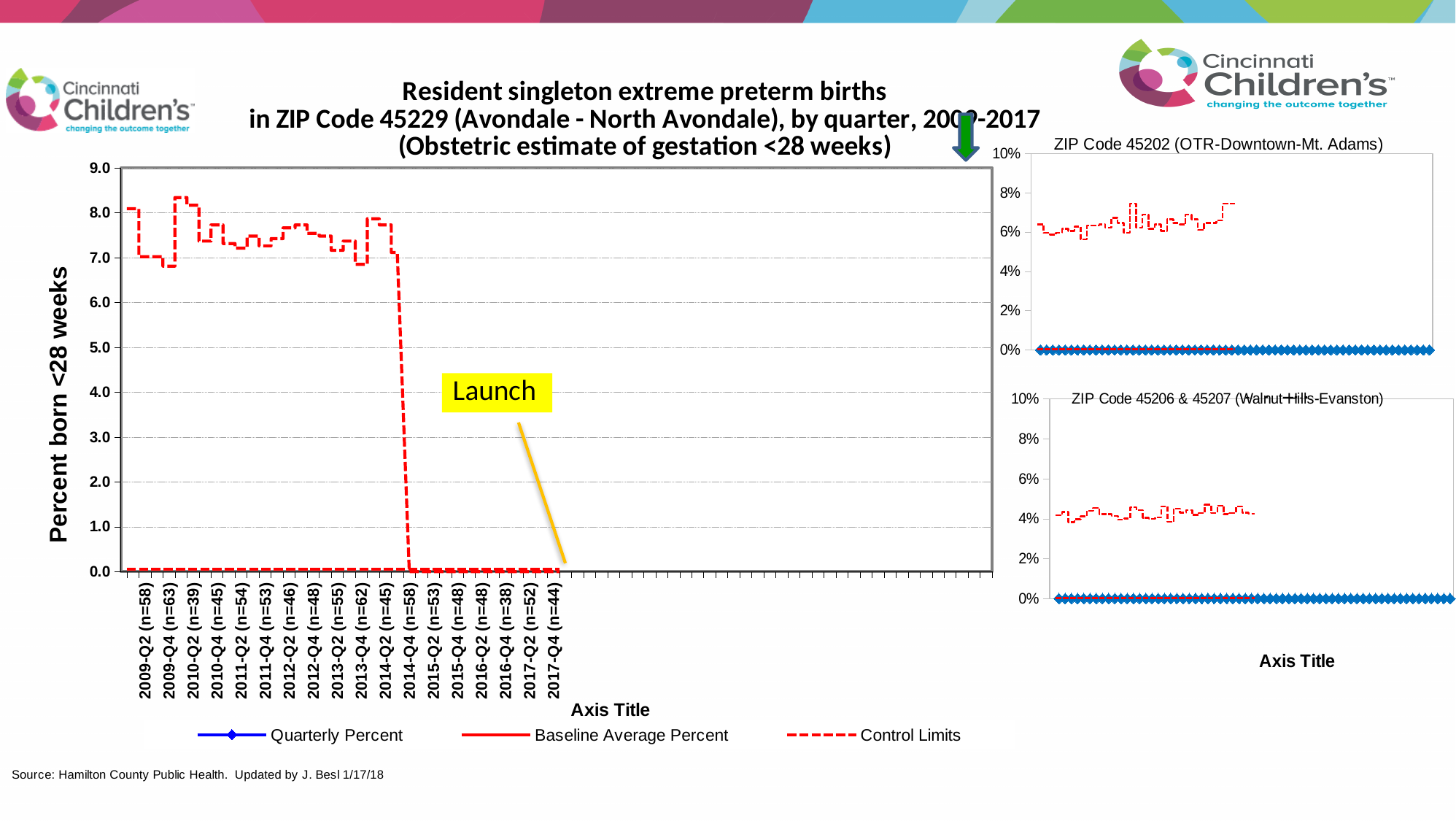

### Chart: Resident singleton extreme preterm births
in ZIP Code 45229 (Avondale - North Avondale), by quarter, 2009-2017
(Obstetric estimate of gestation <28 weeks)

| Category | Quarterly Percent | Baseline Average Percent |  |  |
|---|---|---|---|---|
| 2009-Q1 (n=40) | 0.0 | 1.7937219730941705 | 0.05559730058921788 | 8.08934114267135 |
| 2009-Q2 (n=58) | 0.0 | 1.7937219730941705 | 0.05559730058921788 | 8.08934114267135 |
| 2009-Q3 (n=58) | 5.172413793103448 | 1.7937219730941705 | 0.05559730058921788 | 7.021949122233578 |
| 2009-Q4 (n=63) | 1.5873015873015872 | 1.7937219730941705 | 0.05559730058921788 | 7.021949122233578 |
| 2010-Q1 (n=37) | 5.405405405405405 | 1.7937219730941705 | 0.05559730058921788 | 7.021949122233578 |
| 2010-Q2 (n=39) | 0.0 | 1.7937219730941705 | 0.05559730058921788 | 7.021949122233578 |
| 2010-Q3 (n=51) | 1.9607843137254901 | 1.7937219730941705 | 0.05559730058921788 | 6.810191403062625 |
| 2010-Q4 (n=45) | 2.2222222222222223 | 1.7937219730941705 | 0.05559730058921788 | 6.810191403062625 |
| 2011-Q1 (n=52) | 1.9230769230769231 | 1.7937219730941705 | 0.05559730058921788 | 8.339595088382682 |
| 2011-Q2 (n=54) | 1.8518518518518516 | 1.7937219730941705 | 0.05559730058921788 | 8.339595088382682 |
| 2011-Q3 (n=49) | 6.122448979591836 | 1.7937219730941705 | 0.05559730058921788 | 8.169543346291562 |
| 2011-Q4 (n=53) | 1.8867924528301887 | 1.7937219730941705 | 0.05559730058921788 | 8.169543346291562 |
| 2012-Q1 (n=50) | 0.0 | 1.7937219730941705 | 0.05559730058921788 | 7.369216023363293 |
| 2012-Q2 (n=46) | 2.1739130434782608 | 1.7937219730941705 | 0.05559730058921788 | 7.369216023363293 |
| 2012-Q3 (n=45) | 0.0 | 1.7937219730941705 | 0.05559730058921788 | 7.729288648528896 |
| 2012-Q4 (n=48) | 2.083333333333333 | 1.7937219730941705 | 0.05559730058921788 | 7.729288648528896 |
| 2013-Q1 (n=49) | 0.0 | 1.7937219730941705 | 0.05559730058921788 | 7.315345252274895 |
| 2013-Q2 (n=55) | 0.0 | 1.7937219730941705 | 0.05559730058921788 | 7.315345252274895 |
| 2013-Q3 (n=51) | 0.0 | 1.7937219730941705 | 0.05559730058921788 | 7.212128239280077 |
| 2013-Q4 (n=62) | 3.225806451612903 | 1.7937219730941705 | 0.05559730058921788 | 7.212128239280077 |
| 2014-Q1 (n=43) | 0.0 | 1.7937219730941705 | 0.05559730058921788 | 7.4818636464889465 |
| 2014-Q2 (n=45) | 0.0 | 1.7937219730941705 | 0.05559730058921788 | 7.4818636464889465 |
| 2014-Q3 (n=56) | 1.7857142857142856 | 1.7937219730941705 | 0.05559730058921788 | 7.2630064096369935 |
| 2014-Q4 (n=58) | 0.0 | 0.0 | 0.05559730058921788 | 7.2630064096369935 |
| 2015-Q1 (n=55) | 0.0 | 0.0 | 0.05559730058921788 | 7.42469494254431 |
| 2015-Q2 (n=53) | 0.0 | 0.0 | 0.05559730058921788 | 7.42469494254431 |
| 2015-Q3 (n=42) | 0.0 | 0.0 | 0.05559730058921788 | 7.664417119574781 |
| 2015-Q4 (n=48) | 0.0 | 0.0 | 0.05559730058921788 | 7.664417119574781 |
| 2016-Q1 (n=53) | 0.0 | 0.0 | 0.05559730058921788 | 7.729288648528896 |
| 2016-Q2 (n=48) | 0.0 | 0.0 | 0.05559730058921788 | 7.729288648528896 |
| 2016-Q3 (n=55) | 0.0 | 0.0 | 0.05559730058921788 | 7.540809694159774 |
| 2016-Q4 (n=38) | 0.0 | 0.0 | 0.05559730058921788 | 7.540809694159774 |
| 2017-Q1 (n=38) | 0.0 | 0.0 | 0.05559730058921788 | 7.4818636464889465 |
| 2017-Q2 (n=52) | 0.0 | 0.0 | 0.05559730058921788 | 7.4818636464889465 |
| 2017-Q3 (n=51) | 0.0 | 0.0 | 0.05559730058921788 | 7.1626440405180425 |
| 2017-Q4 (n=44) | 0.0 | 0.0 | 0.05559730058921788 | 7.1626440405180425 |

### Chart: ZIP Code 45202 (OTR-Downtown-Mt. Adams)

| Category | Quarterly Percent | Baseline Average Percent |  |  |
|---|---|---|---|---|
| 2009-Q1 (n=42) | 0.0238095238095238 | 0.0125 | 0.000495957400360034 | 0.063930431513981 |
| 2009-Q2 (n=50) | 0.0 | 0.0125 | 0.000495957400360034 | 0.063930431513981 |
| 2009-Q3 (n=52) | 0.0 | 0.0125 | 0.000495957400360034 | 0.059636769087412 |
| 2009-Q4 (n=50) | 0.0 | 0.0125 | 0.000495957400360034 | 0.059636769087412 |
| 2010-Q1 (n=46) | 0.0 | 0.0125 | 0.000495957400360034 | 0.0587214048816213 |
| 2010-Q2 (n=48) | 0.0416666666666667 | 0.0125 | 0.000495957400360034 | 0.0587214048816213 |
| 2010-Q3 (n=44) | 0.0 | 0.0125 | 0.000495957400360034 | 0.059636769087412 |
| 2010-Q4 (n=58) | 0.0 | 0.0125 | 0.000495957400360034 | 0.059636769087412 |
| 2011-Q1 (n=43) | 0.0232558139534884 | 0.0125 | 0.000495957400360034 | 0.0616434789340268 |
| 2011-Q2 (n=43) | 0.0465116279069768 | 0.0125 | 0.000495957400360034 | 0.0616434789340268 |
| 2011-Q3 (n=42) | 0.0476190476190476 | 0.0125 | 0.000495957400360034 | 0.0606087634948145 |
| 2011-Q4 (n=45) | 0.0222222222222222 | 0.0125 | 0.000495957400360034 | 0.0606087634948145 |
| 2012-Q1 (n=37) | 0.0 | 0.0125 | 0.000495957400360034 | 0.0627479646806262 |
| 2012-Q2 (n=41) | 0.0 | 0.0125 | 0.000495957400360034 | 0.0627479646806262 |
| 2012-Q3 (n=50) | 0.0 | 0.0125 | 0.000495957400360034 | 0.0562653913813029 |
| 2012-Q4 (n=29) | 0.0344827586206897 | 0.0125 | 0.000495957400360034 | 0.0562653913813029 |
| 2013-Q1 (n=45) | 0.0 | 0.0125 | 0.000495957400360034 | 0.0633288853054574 |
| 2013-Q2 (n=35) | 0.0 | 0.0125 | 0.000495957400360034 | 0.0633288853054574 |
| 2013-Q3 (n=46) | 0.0217391304347826 | 0.0125 | 0.000495957400360034 | 0.0633288853054574 |
| 2013-Q4 (n=42) | 0.0 | 0.0125 | 0.000495957400360034 | 0.0633288853054574 |
| 2014-Q1 (n=48) | 0.0 | 0.0125 | 0.000495957400360034 | 0.063930431513981 |
| 2014-Q2 (n=38) | 0.0 | 0.0125 | 0.000495957400360034 | 0.063930431513981 |
| 2014-Q3 (n=41) | 0.024390243902439 | 0.0125 | 0.000495957400360034 | 0.0621865172858795 |
| 2014-Q4 (n=42) | 0.0714285714285714 | 0.0125 | 0.000495957400360034 | 0.0621865172858795 |
| 2015-Q1 (n=35) | 0.0285714285714286 | 0.0125 | 0.000495957400360034 | 0.067295381044243 |
| 2015-Q2 (n=38) | 0.0263157894736842 | 0.0125 | 0.000495957400360034 | 0.067295381044243 |
| 2015-Q3 (n=47) | 0.0212765957446808 | 0.0125 | 0.000495957400360034 | 0.0645538534456056 |
| 2015-Q4 (n=41) | 0.0487804878048781 | 0.0125 | 0.000495957400360034 | 0.0645538534456056 |
| 2016-Q1 (n=41) | 0.0 | 0.0125 | 0.000495957400360034 | 0.059636769087412 |
| 2016-Q2 (n=39) | 0.0 | 0.0125 | 0.000495957400360034 | 0.059636769087412 |
| 2016-Q3 (n=29) | 0.0 | 0.0125 | 0.000495957400360034 | 0.0743936100540051 |
| 2016-Q4 (n=29) | 0.0689655172413793 | 0.0125 | 0.000495957400360034 | 0.0743936100540051 |

### Chart: ZIP Code 45206 & 45207 (Walnut Hills-Evanston)

| Category | Quarterly Percent | Baseline Average Percent |  |  |
|---|---|---|---|---|
| 2009-Q1 (n=63) | 0.0158730158730159 | 0.008 | 0.000313218741796207 | 0.0416706739717857 |
| 2009-Q2 (n=57) | 0.0 | 0.008 | 0.000313218741796207 | 0.0416706739717857 |
| 2009-Q3 (n=78) | 0.0 | 0.008 | 0.000313218741796207 | 0.0433984834643936 |
| 2009-Q4 (n=71) | 0.0140845070422535 | 0.008 | 0.000313218741796207 | 0.0433984834643936 |
| 2010-Q1 (n=65) | 0.0307692307692308 | 0.008 | 0.000313218741796207 | 0.0382604082538935 |
| 2010-Q2 (n=55) | 0.0 | 0.008 | 0.000313218741796207 | 0.0382604082538935 |
| 2010-Q3 (n=51) | 0.0 | 0.008 | 0.000313218741796207 | 0.0397170589901699 |
| 2010-Q4 (n=61) | 0.0163934426229508 | 0.008 | 0.000313218741796207 | 0.0397170589901699 |
| 2011-Q1 (n=61) | 0.0 | 0.008 | 0.000313218741796207 | 0.041148616399946 |
| 2011-Q2 (n=64) | 0.015625 | 0.008 | 0.000313218741796207 | 0.041148616399946 |
| 2011-Q3 (n=72) | 0.0 | 0.008 | 0.000313218741796207 | 0.0440363452894183 |
| 2011-Q4 (n=69) | 0.0 | 0.008 | 0.000313218741796207 | 0.0440363452894183 |
| 2012-Q1 (n=50) | 0.0 | 0.008 | 0.000313218741796207 | 0.0454228618391926 |
| 2012-Q2 (n=54) | 0.0 | 0.008 | 0.000313218741796207 | 0.0454228618391926 |
| 2012-Q3 (n=68) | 0.0 | 0.008 | 0.000313218741796207 | 0.0422182005064796 |
| 2012-Q4 (n=70) | 0.0285714285714286 | 0.008 | 0.000313218741796207 | 0.0422182005064796 |
| 2013-Q1 (n=67) | 0.0149253731343284 | 0.008 | 0.000313218741796207 | 0.0422182005064796 |
| 2013-Q2 (n=49) | 0.0 | 0.008 | 0.000313218741796207 | 0.0422182005064796 |
| 2013-Q3 (n=77) | 0.012987012987013 | 0.008 | 0.000313218741796207 | 0.0414065861769801 |
| 2013-Q4 (n=52) | 0.0 | 0.008 | 0.000313218741796207 | 0.0414065861769801 |
| 2014-Q1 (n=58) | 0.0172413793103448 | 0.008 | 0.000313218741796207 | 0.0394960314960472 |
| 2014-Q2 (n=54) | 0.037037037037037 | 0.008 | 0.000313218741796207 | 0.0394960314960472 |
| 2014-Q3 (n=62) | 0.0161290322580645 | 0.008 | 0.000313218741796207 | 0.0401734430047921 |
| 2014-Q4 (n=59) | 0.0169491525423729 | 0.008 | 0.000313218741796207 | 0.0401734430047921 |
| 2015-Q1 (n=47) | 0.0425531914893617 | 0.008 | 0.000313218741796207 | 0.0457952377952567 |
| 2015-Q2 (n=59) | 0.0169491525423729 | 0.008 | 0.000313218741796207 | 0.0457952377952567 |
| 2015-Q3 (n=48) | 0.0208333333333333 | 0.008 | 0.000313218741796207 | 0.0443684845252956 |
| 2015-Q4 (n=61) | 0.0 | 0.008 | 0.000313218741796207 | 0.0443684845252956 |
| 2016-Q1 (n=59) | 0.0169491525423729 | 0.008 | 0.000313218741796207 | 0.040409149035056 |
| 2016-Q2 (n=49) | 0.0204081632653061 | 0.008 | 0.000313218741796207 | 0.040409149035056 |
| 2016-Q3 (n=58) | 0.0 | 0.008 | 0.000313218741796207 | 0.0399428060311372 |
| 2016-Q4 (n=60) | 0.0166666666666667 | 0.008 | 0.000313218741796207 | 0.0399428060311372 |